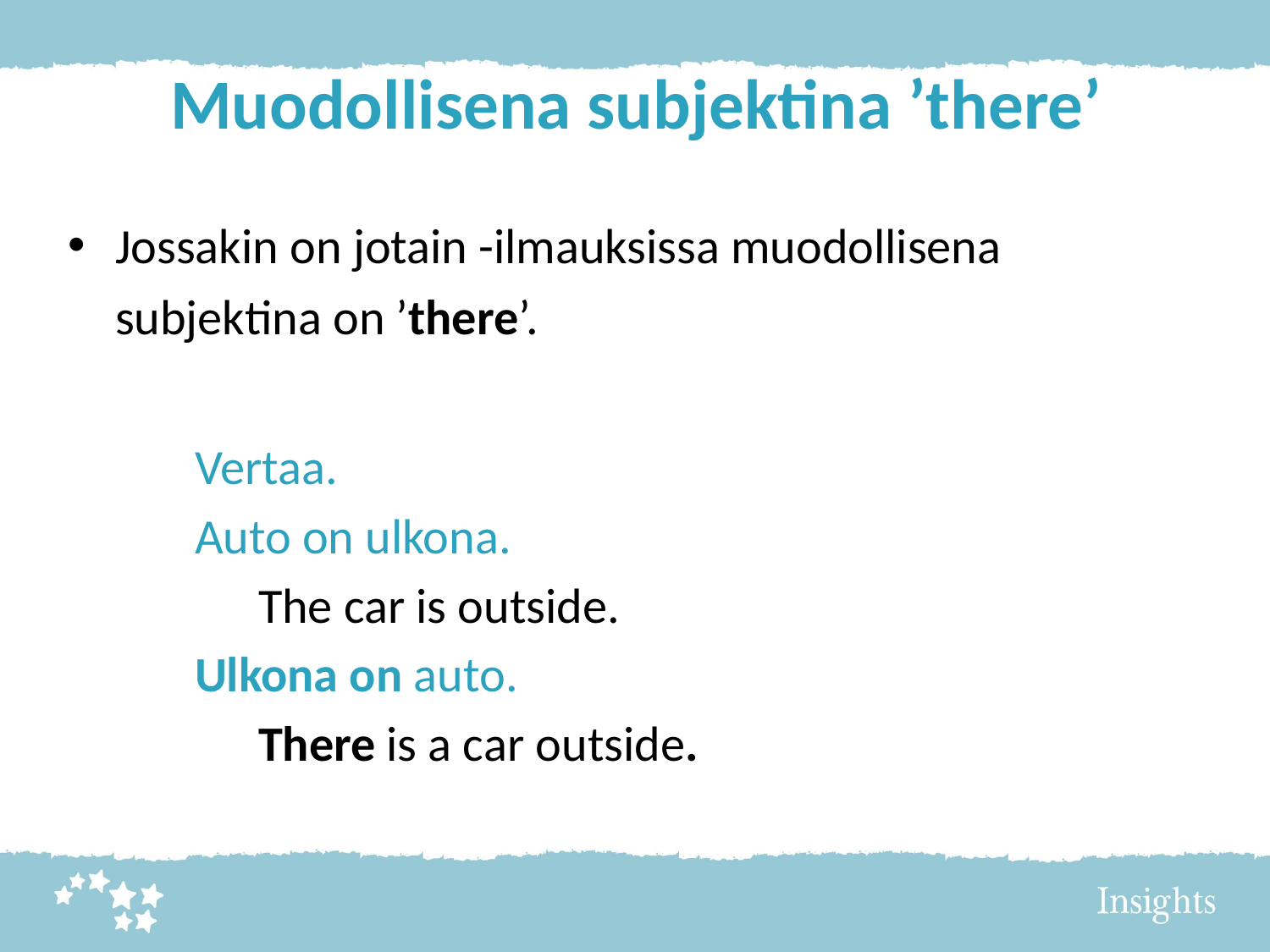

# Muodollisena subjektina ’there’
Jossakin on jotain -ilmauksissa muodollisena subjektina on ’there’.

	Vertaa.
	Auto on ulkona.
The car is outside.
	Ulkona on auto.
There is a car outside.